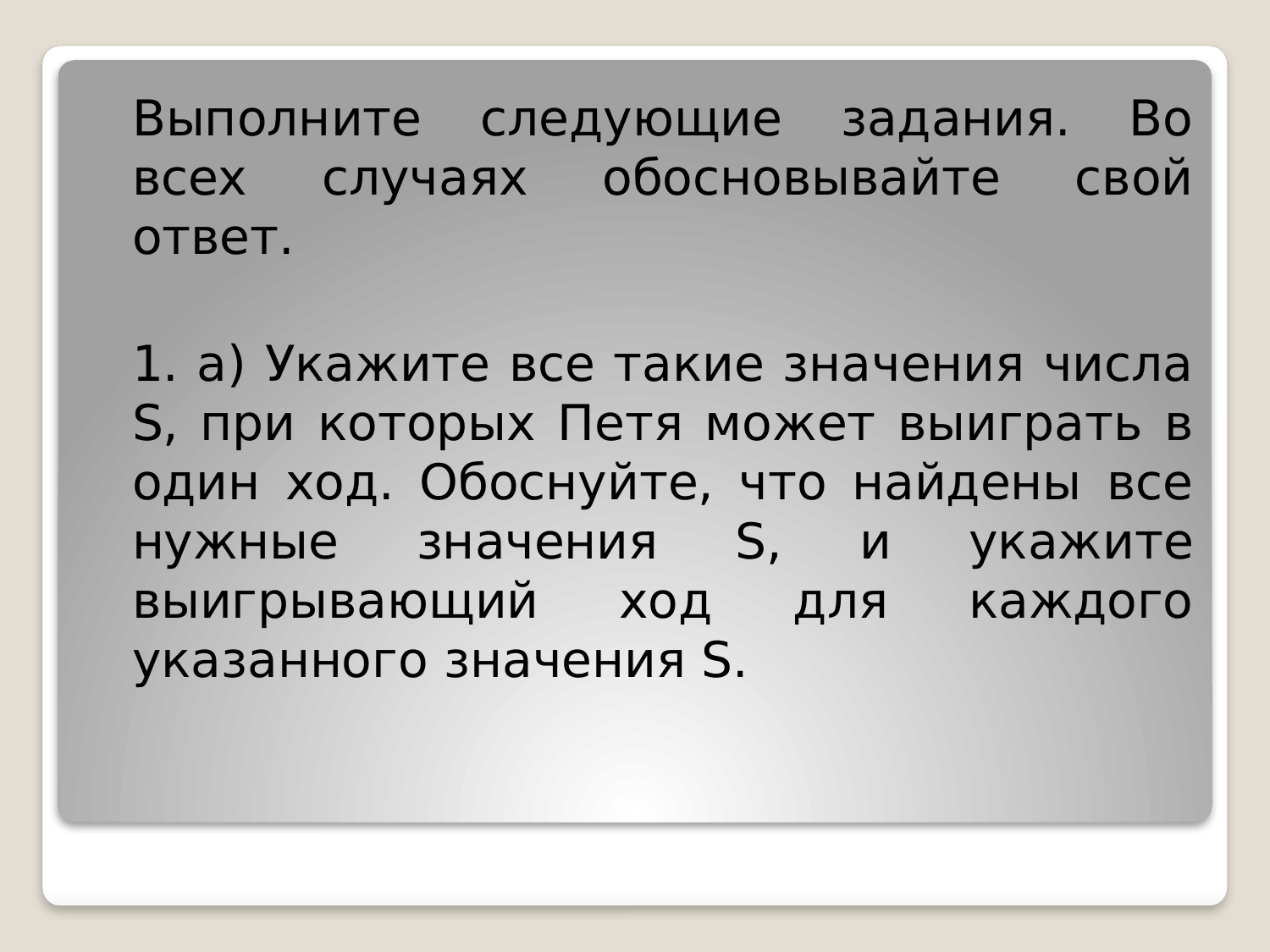

Выполните следующие задания. Во всех случаях обосновывайте свой ответ.

	1. а) Укажите все такие значения числа S, при которых Петя может выиграть в один ход. Обоснуйте, что найдены все нужные значения S, и укажите выигрывающий ход для каждого указанного значения S.